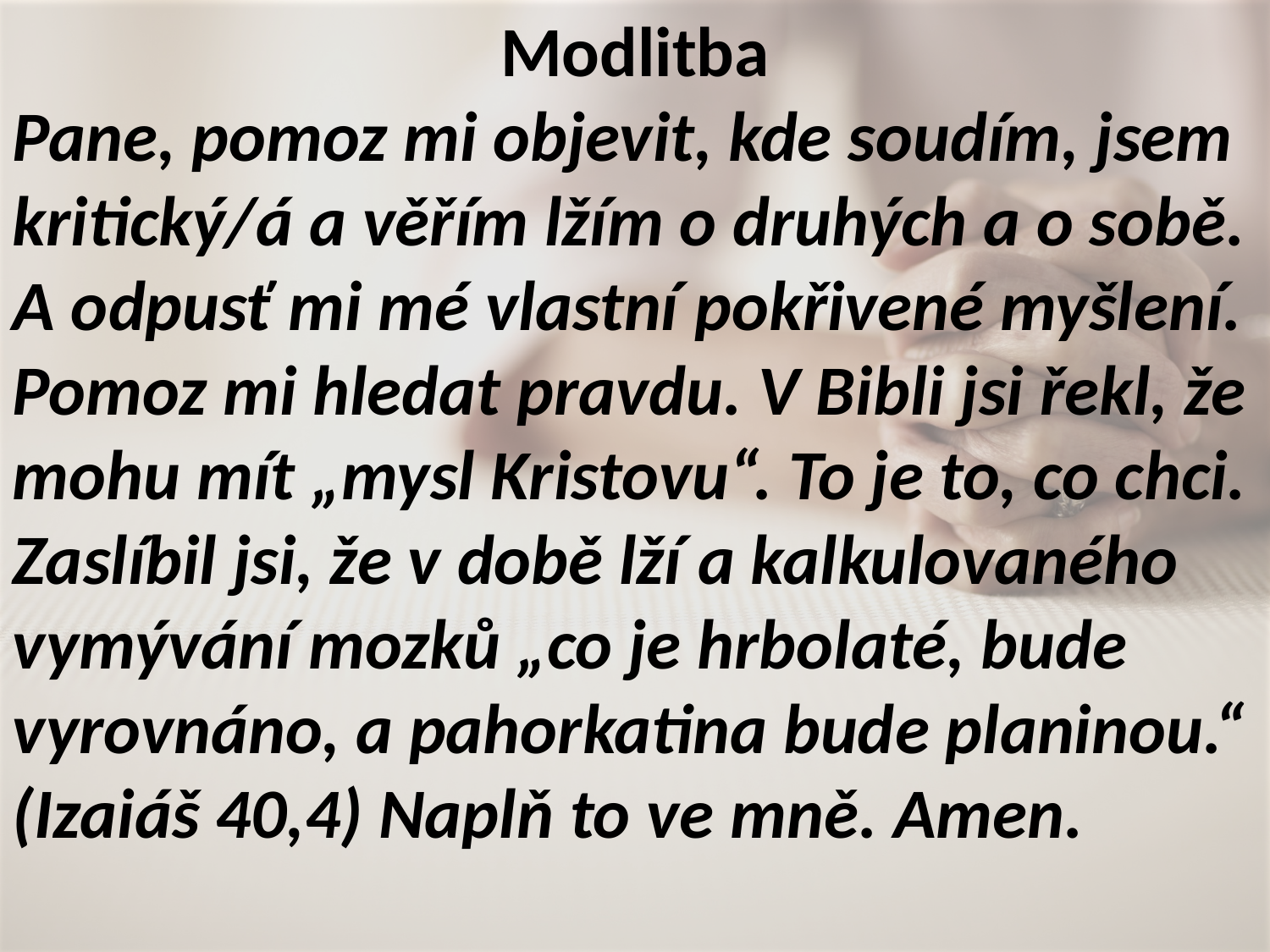

Modlitba
Pane, pomoz mi objevit, kde soudím, jsem kritický/á a věřím lžím o druhých a o sobě. A odpusť mi mé vlastní pokřivené myšlení. Pomoz mi hledat pravdu. V Bibli jsi řekl, že mohu mít „mysl Kristovu“. To je to, co chci. Zaslíbil jsi, že v době lží a kalkulovaného vymývání mozků „co je hrbolaté, bude vyrovnáno, a pahorkatina bude planinou.“ (Izaiáš 40,4) Naplň to ve mně. Amen.